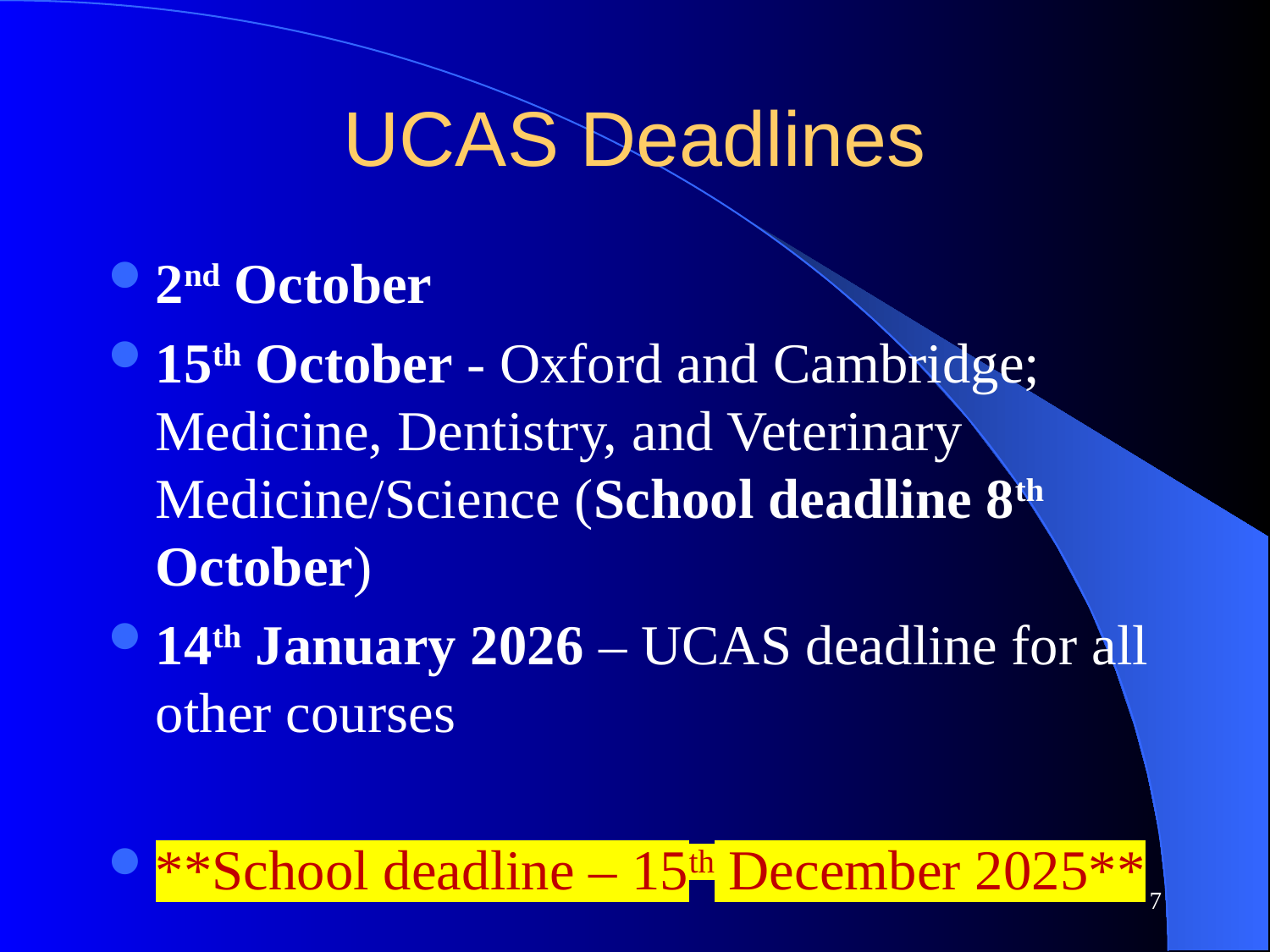

# UCAS Deadlines
2nd October
15th October - Oxford and Cambridge; Medicine, Dentistry, and Veterinary Medicine/Science (School deadline 8th October)
14th January 2026 – UCAS deadline for all other courses

**School deadline – 15th December 2025**
7